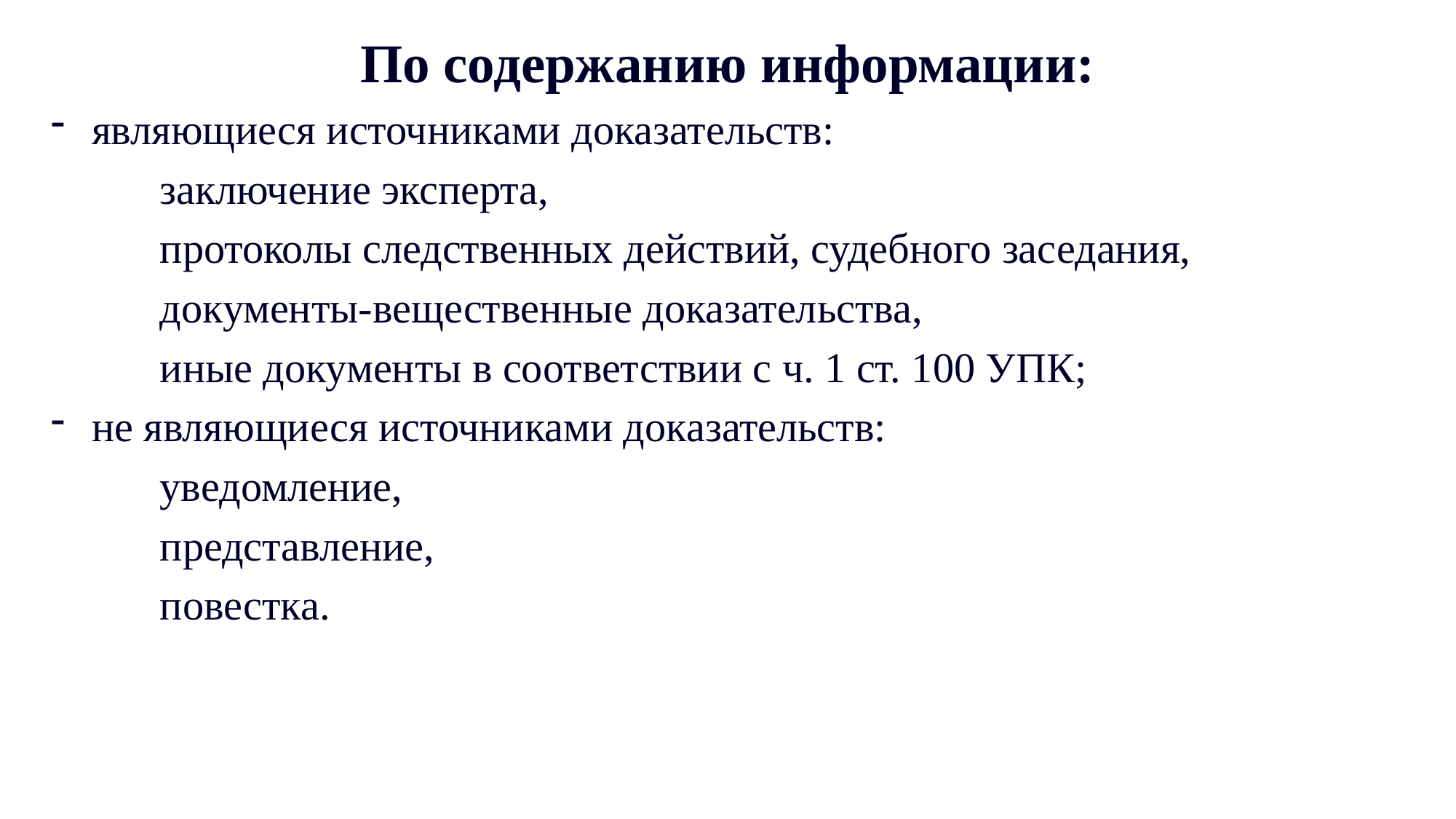

По содержанию информации:
являющиеся источниками доказательств:
	заключение эксперта,
	протоколы следственных действий, судебного заседания,
	документы-вещественные доказательства,
	иные документы в соответствии с ч. 1 ст. 100 УПК;
не являющиеся источниками доказательств:
	уведомление,
	представление,
	повестка.